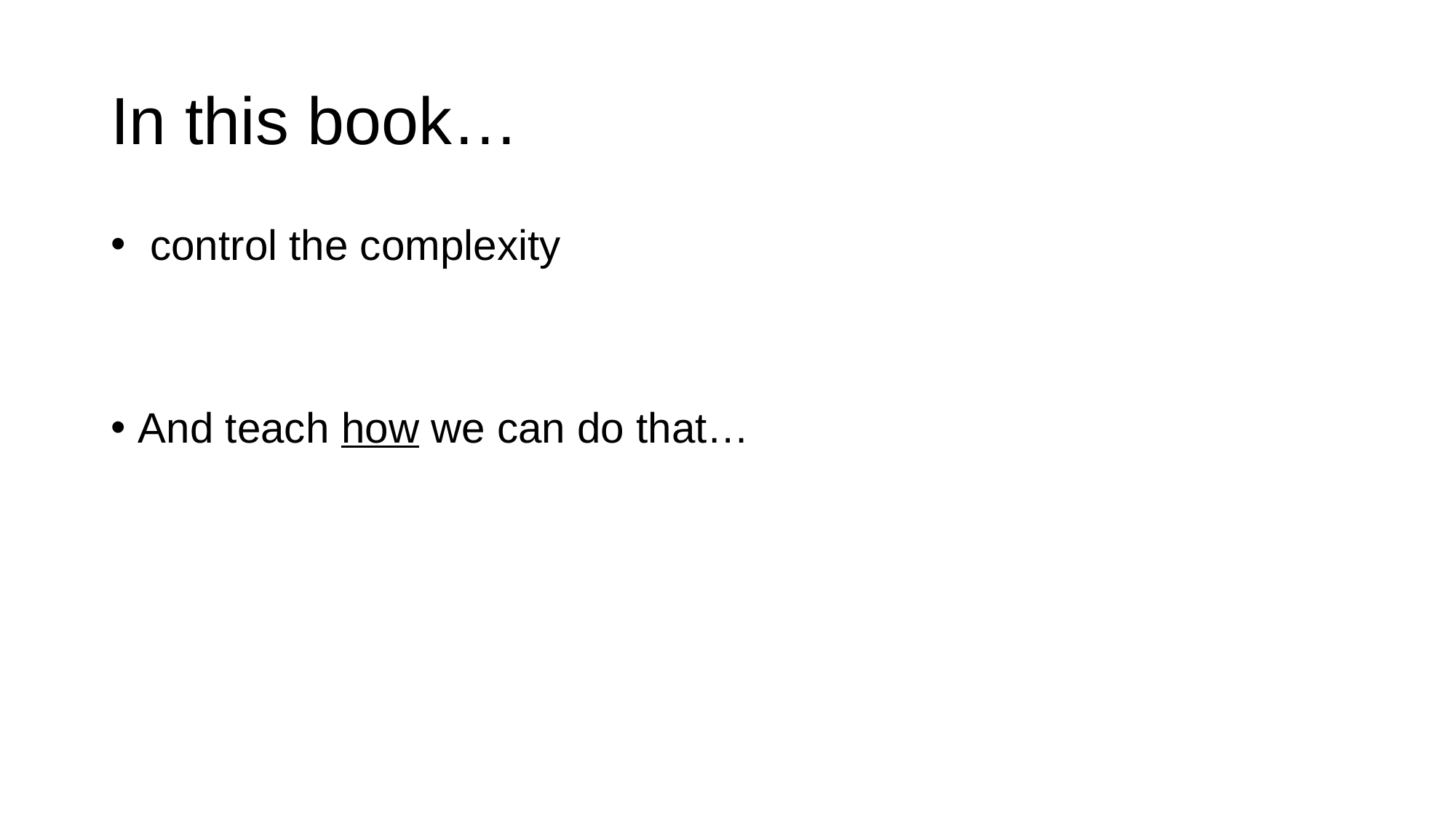

# In this book…
 control the complexity

And teach how we can do that…